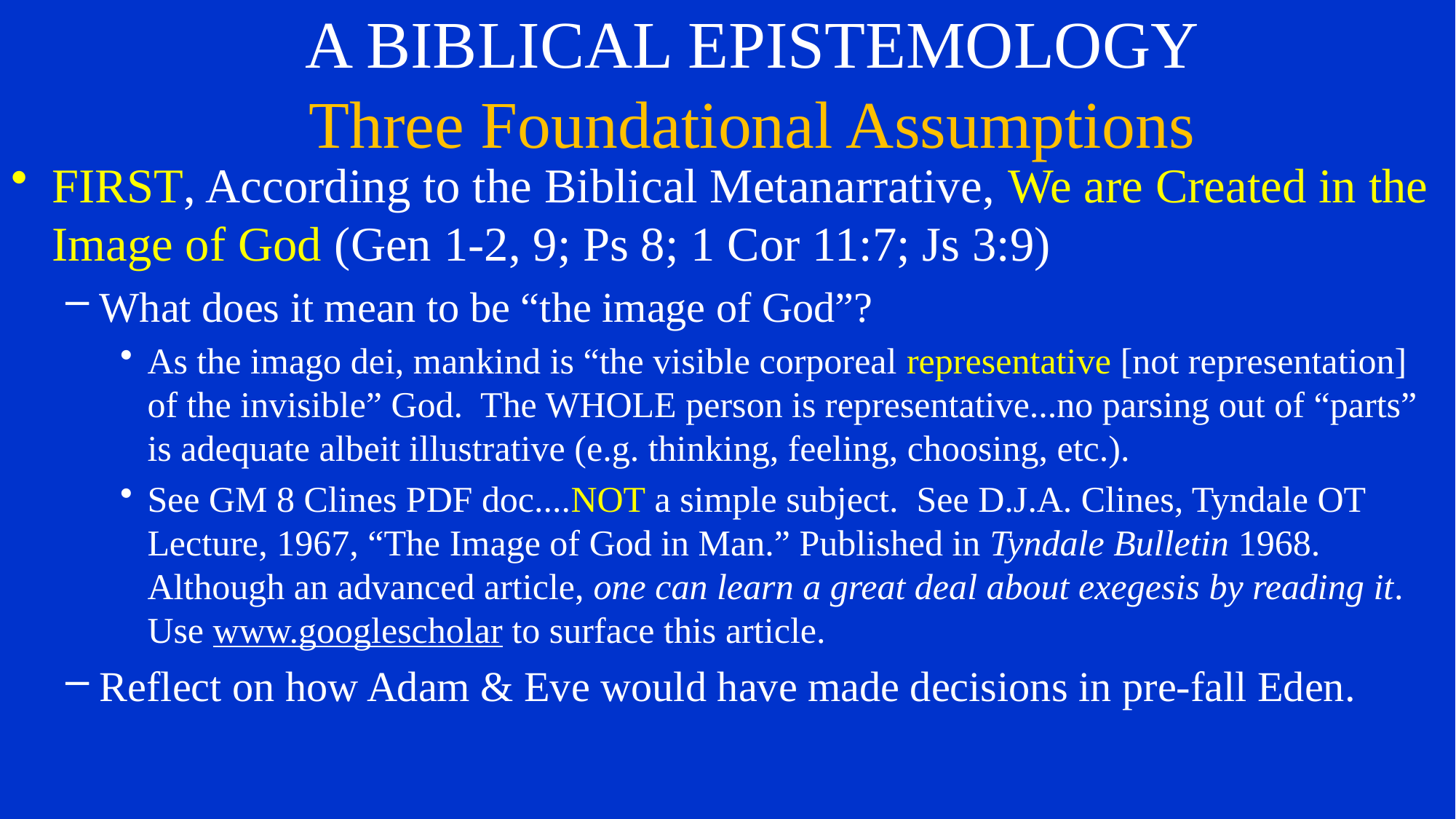

# A BIBLICAL EPISTEMOLOGY Three Foundational Assumptions
FIRST, According to the Biblical Metanarrative, We are Created in the Image of God (Gen 1-2, 9; Ps 8; 1 Cor 11:7; Js 3:9)
What does it mean to be “the image of God”?
As the imago dei, mankind is “the visible corporeal representative [not representation] of the invisible” God.  The WHOLE person is representative...no parsing out of “parts” is adequate albeit illustrative (e.g. thinking, feeling, choosing, etc.).
See GM 8 Clines PDF doc....NOT a simple subject.  See D.J.A. Clines, Tyndale OT Lecture, 1967, “The Image of God in Man.” Published in Tyndale Bulletin 1968.  Although an advanced article, one can learn a great deal about exegesis by reading it.  Use www.googlescholar to surface this article.
Reflect on how Adam & Eve would have made decisions in pre-fall Eden.